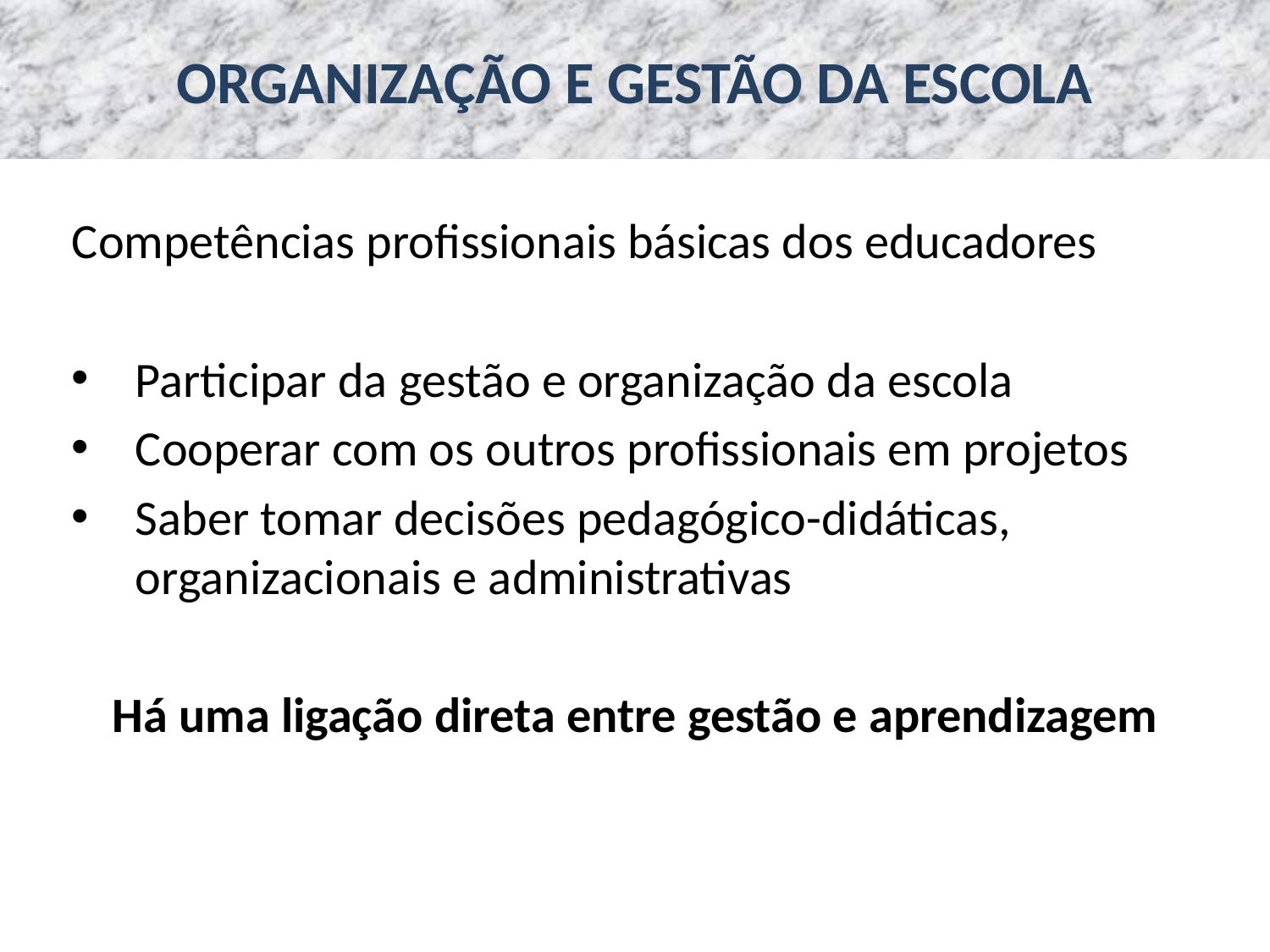

# ORGANIZAÇÃO E GESTÃO DA ESCOLA
Competências profissionais básicas dos educadores

Participar da gestão e organização da escola
Cooperar com os outros profissionais em projetos
Saber tomar decisões pedagógico-didáticas, organizacionais e administrativas

Há uma ligação direta entre gestão e aprendizagem